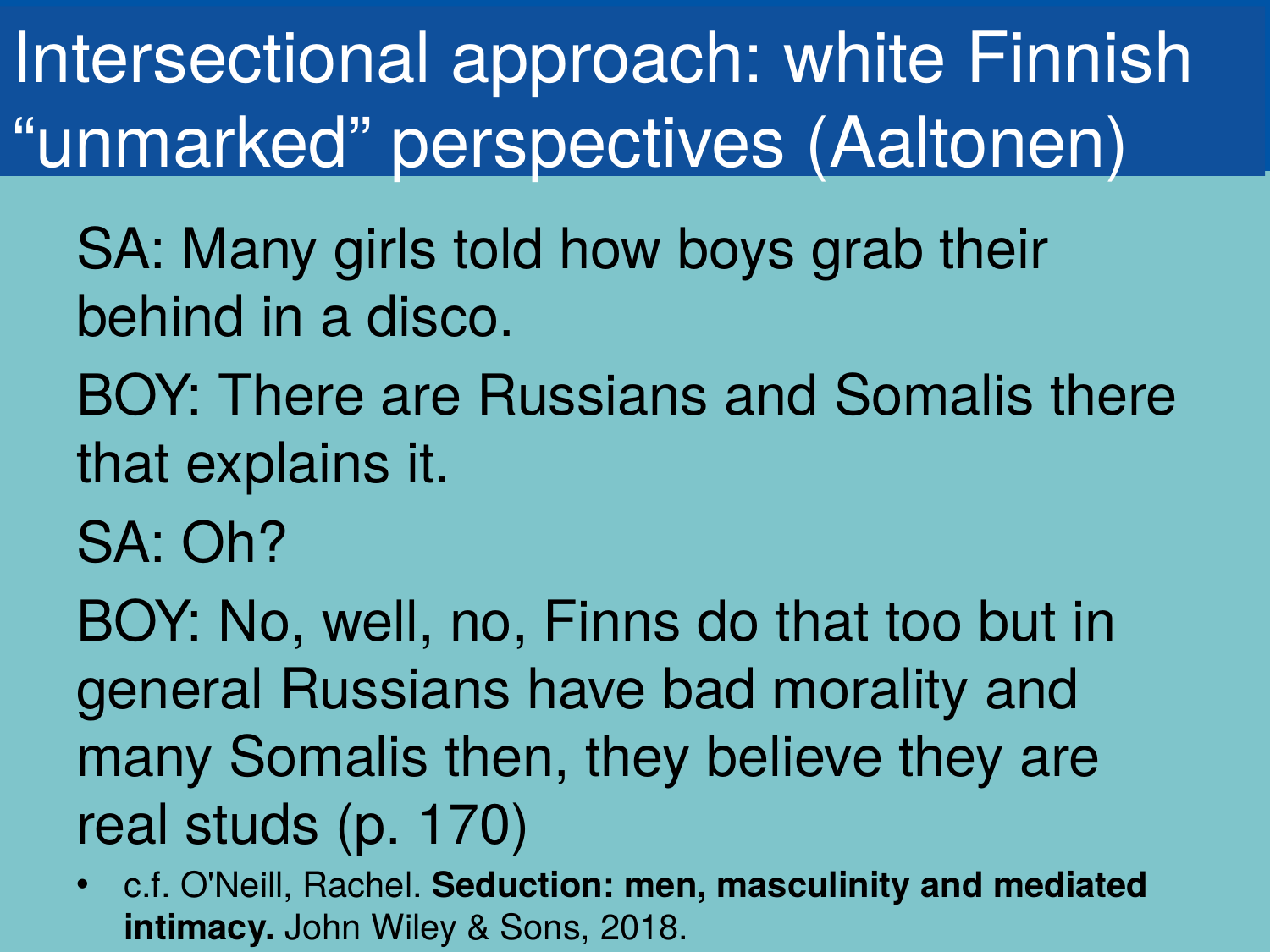

# Intersectional approach: white Finnish “unmarked” perspectives (Aaltonen)
SA: Many girls told how boys grab their behind in a disco.
BOY: There are Russians and Somalis there that explains it.
SA: Oh?
BOY: No, well, no, Finns do that too but in general Russians have bad morality and many Somalis then, they believe they are real studs (p. 170)
c.f. O'Neill, Rachel. Seduction: men, masculinity and mediated intimacy. John Wiley & Sons, 2018.